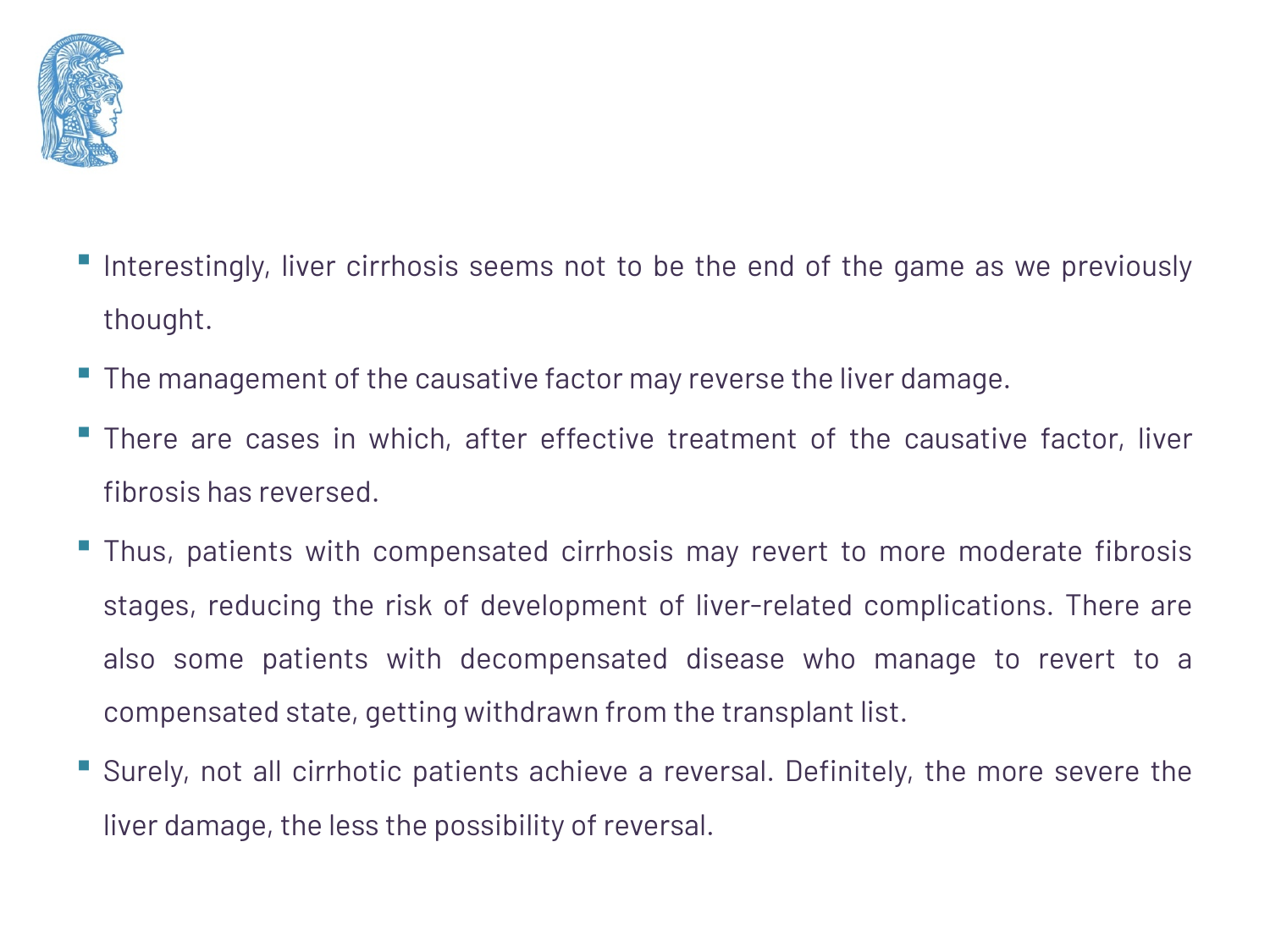

Interestingly, liver cirrhosis seems not to be the end of the game as we previously thought.
The management of the causative factor may reverse the liver damage.
There are cases in which, after effective treatment of the causative factor, liver fibrosis has reversed.
Thus, patients with compensated cirrhosis may revert to more moderate fibrosis stages, reducing the risk of development of liver-related complications. There are also some patients with decompensated disease who manage to revert to a compensated state, getting withdrawn from the transplant list.
Surely, not all cirrhotic patients achieve a reversal. Definitely, the more severe the liver damage, the less the possibility of reversal.